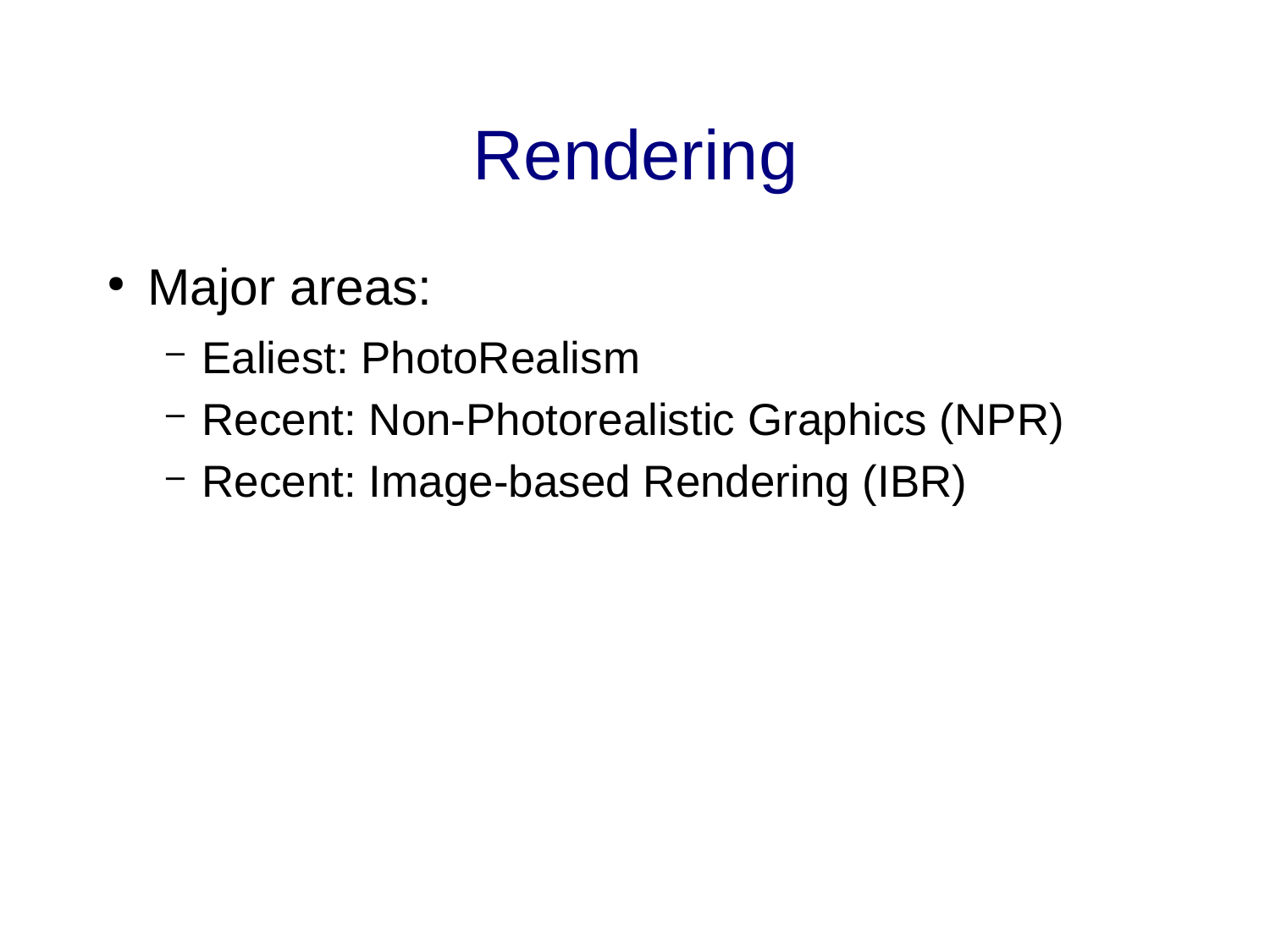

# Rendering
Major areas:
Ealiest: PhotoRealism
Recent: Non-Photorealistic Graphics (NPR)
Recent: Image-based Rendering (IBR)